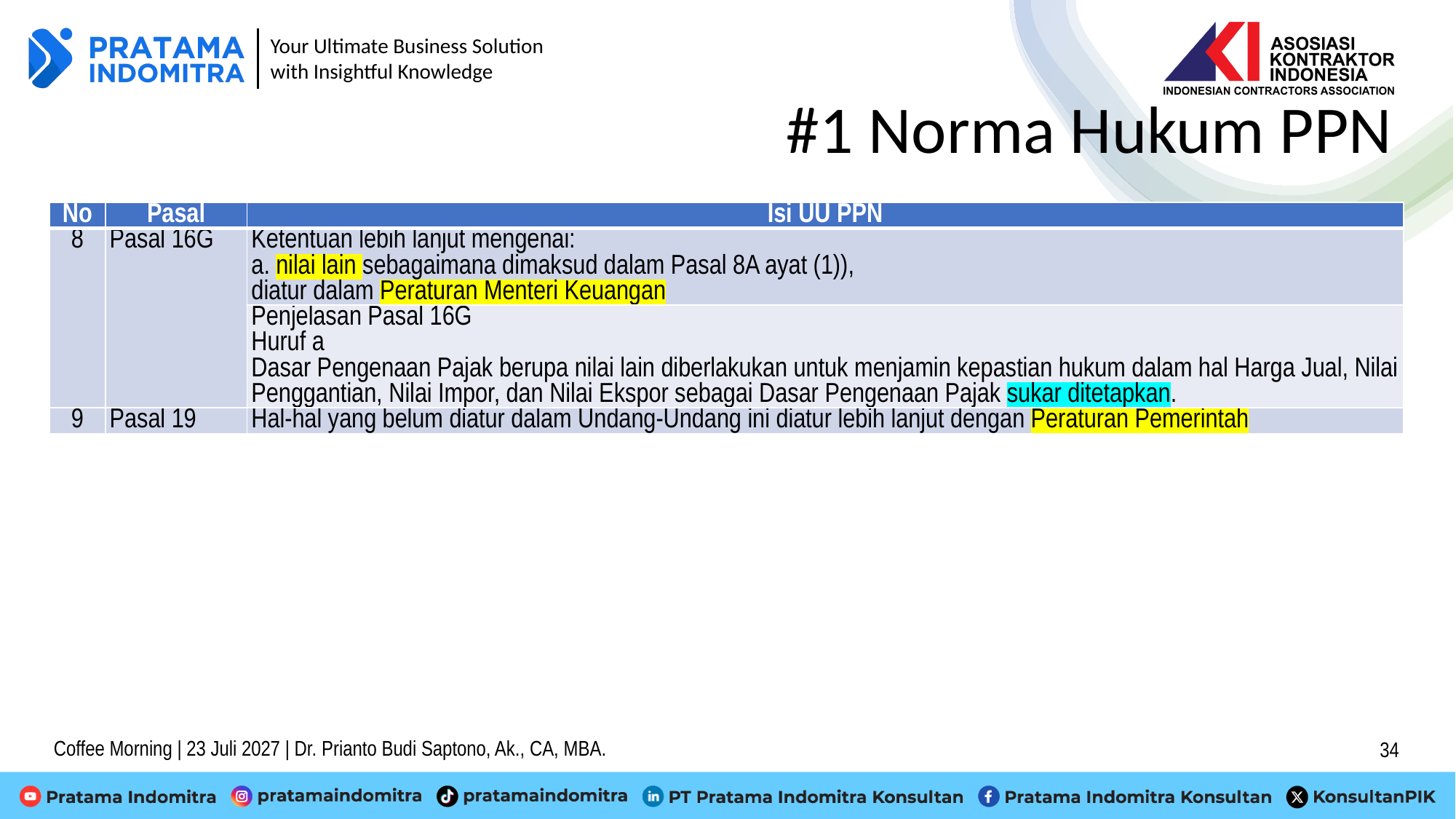

# #1 Norma Hukum PPN
| No | Pasal | Isi UU PPN |
| --- | --- | --- |
| 8 | Pasal 16G | Ketentuan lebih lanjut mengenai: a. nilai lain sebagaimana dimaksud dalam Pasal 8A ayat (1)), diatur dalam Peraturan Menteri Keuangan |
|  |  | Penjelasan Pasal 16G Huruf a Dasar Pengenaan Pajak berupa nilai lain diberlakukan untuk menjamin kepastian hukum dalam hal Harga Jual, Nilai Penggantian, Nilai Impor, dan Nilai Ekspor sebagai Dasar Pengenaan Pajak sukar ditetapkan. |
| 9 | Pasal 19 | Hal-hal yang belum diatur dalam Undang-Undang ini diatur lebih lanjut dengan Peraturan Pemerintah |
Coffee Morning | 23 Juli 2027 | Dr. Prianto Budi Saptono, Ak., CA, MBA.
34